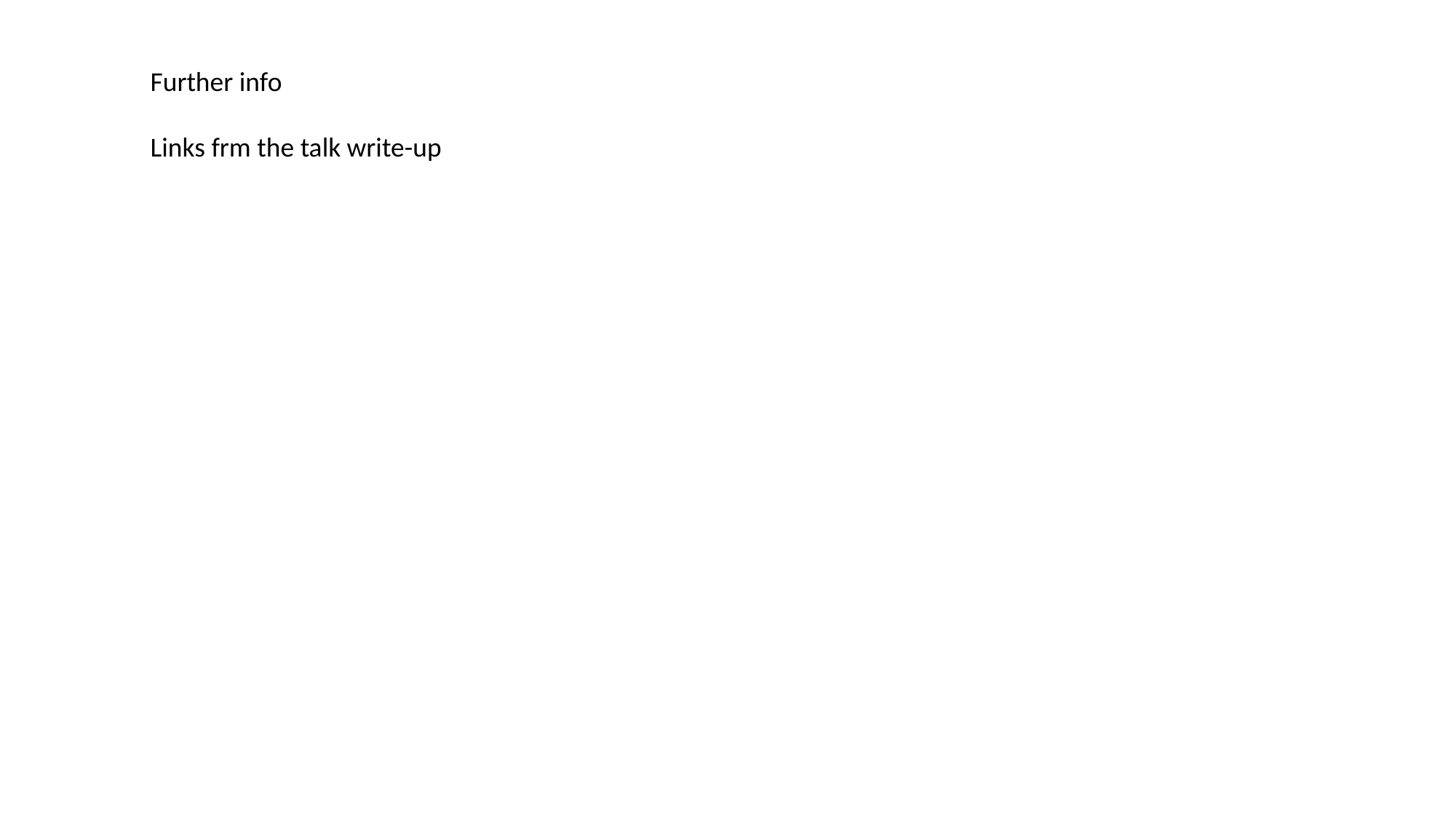

Further info

Links frm the talk write-up